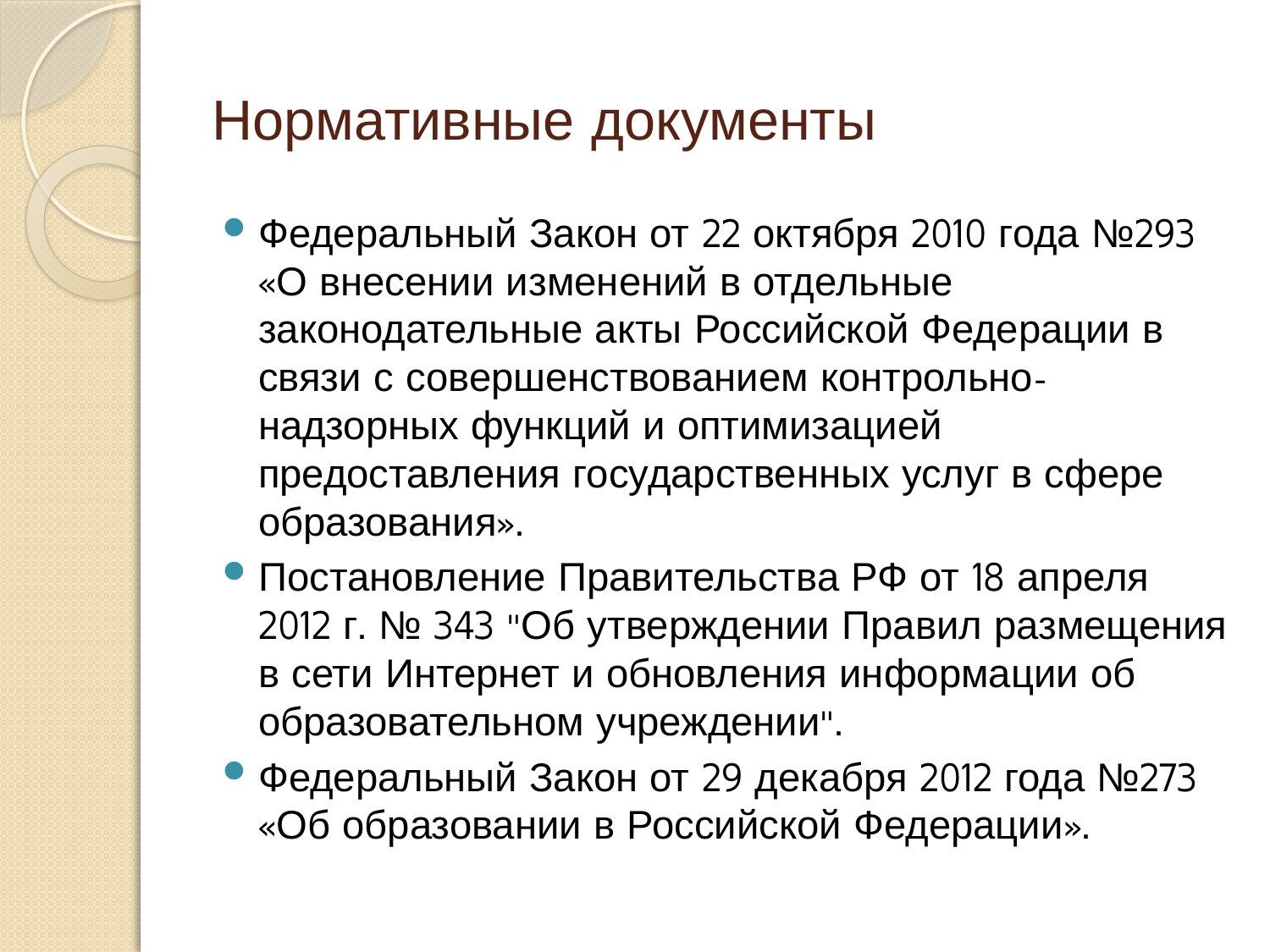

# Нормативные документы
Федеральный Закон от 22 октября 2010 года №293 «О внесении изменений в отдельные законодательные акты Российской Федерации в связи с совершенствованием контрольно-надзорных функций и оптимизацией предоставления государственных услуг в сфере образования».
Постановление Правительства РФ от 18 апреля 2012 г. № 343 "Об утверждении Правил размещения в сети Интернет и обновления информации об образовательном учреждении".
Федеральный Закон от 29 декабря 2012 года №273 «Об образовании в Российской Федерации».